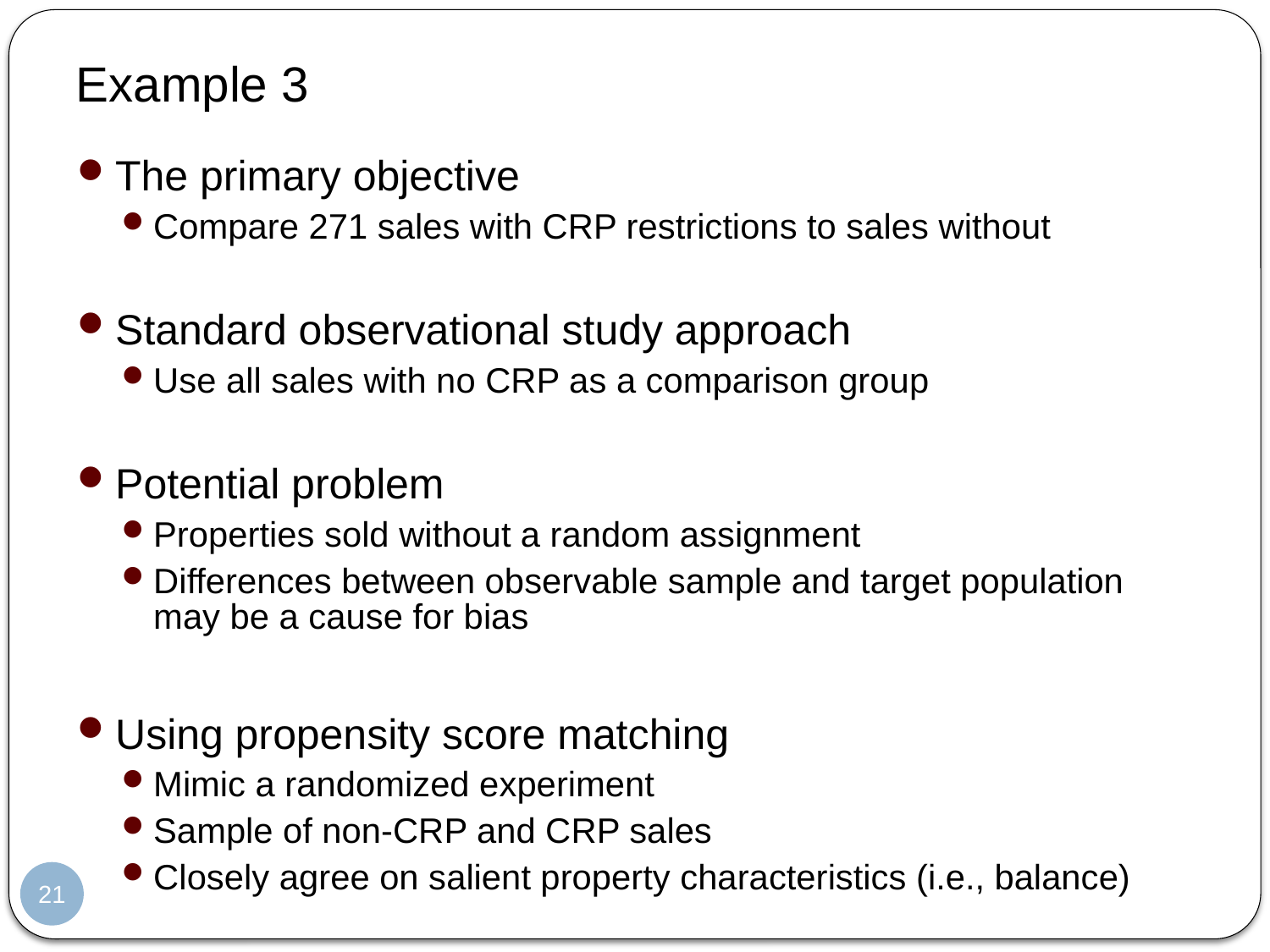

# Example 3
The primary objective
Compare 271 sales with CRP restrictions to sales without

Standard observational study approach
Use all sales with no CRP as a comparison group

Potential problem
Properties sold without a random assignment
Differences between observable sample and target population may be a cause for bias

Using propensity score matching
Mimic a randomized experiment
Sample of non-CRP and CRP sales
Closely agree on salient property characteristics (i.e., balance)
21